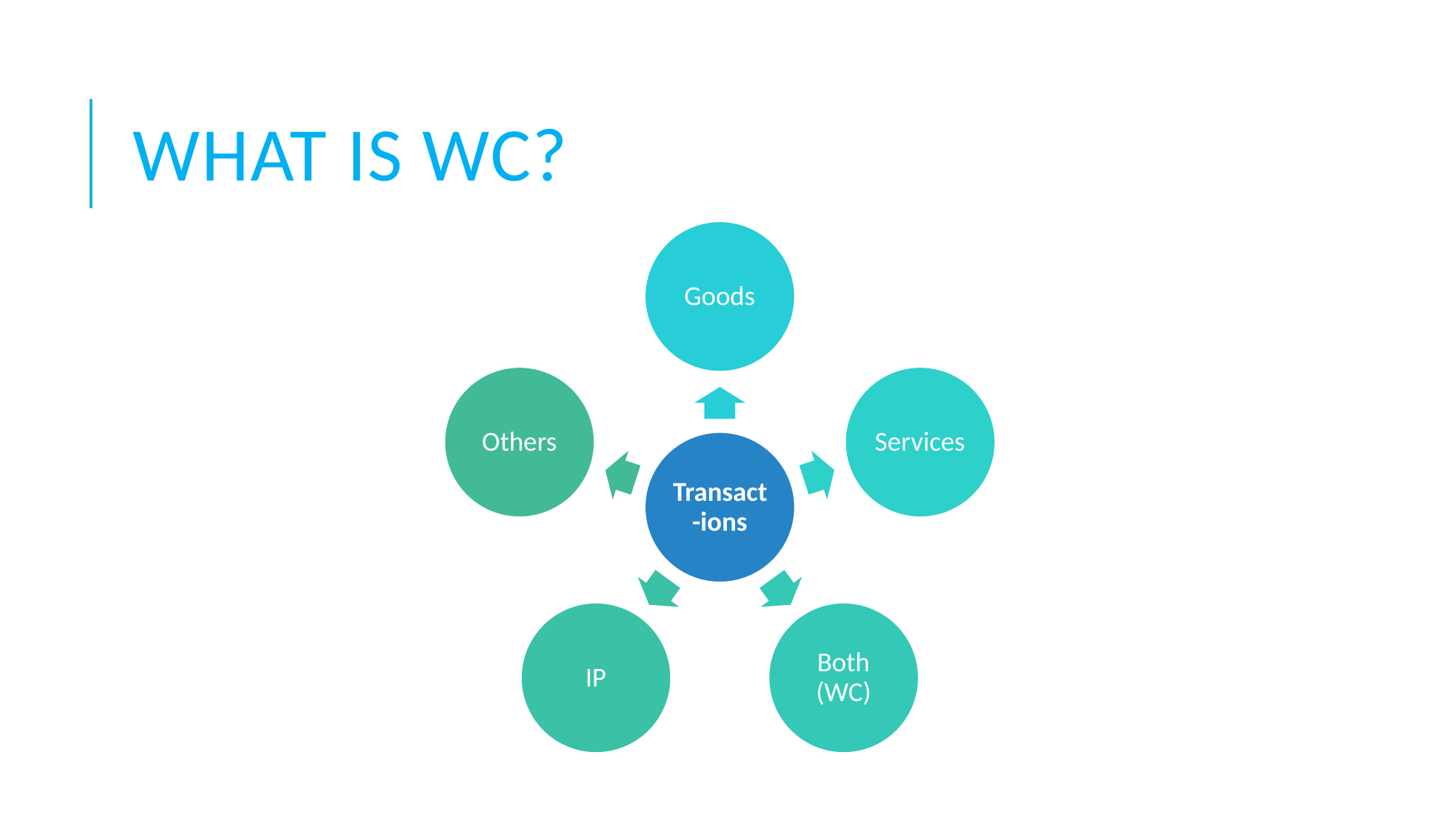

# What is WC?
Transact-ions

Goods

Services

Both (WC)

IP

Others